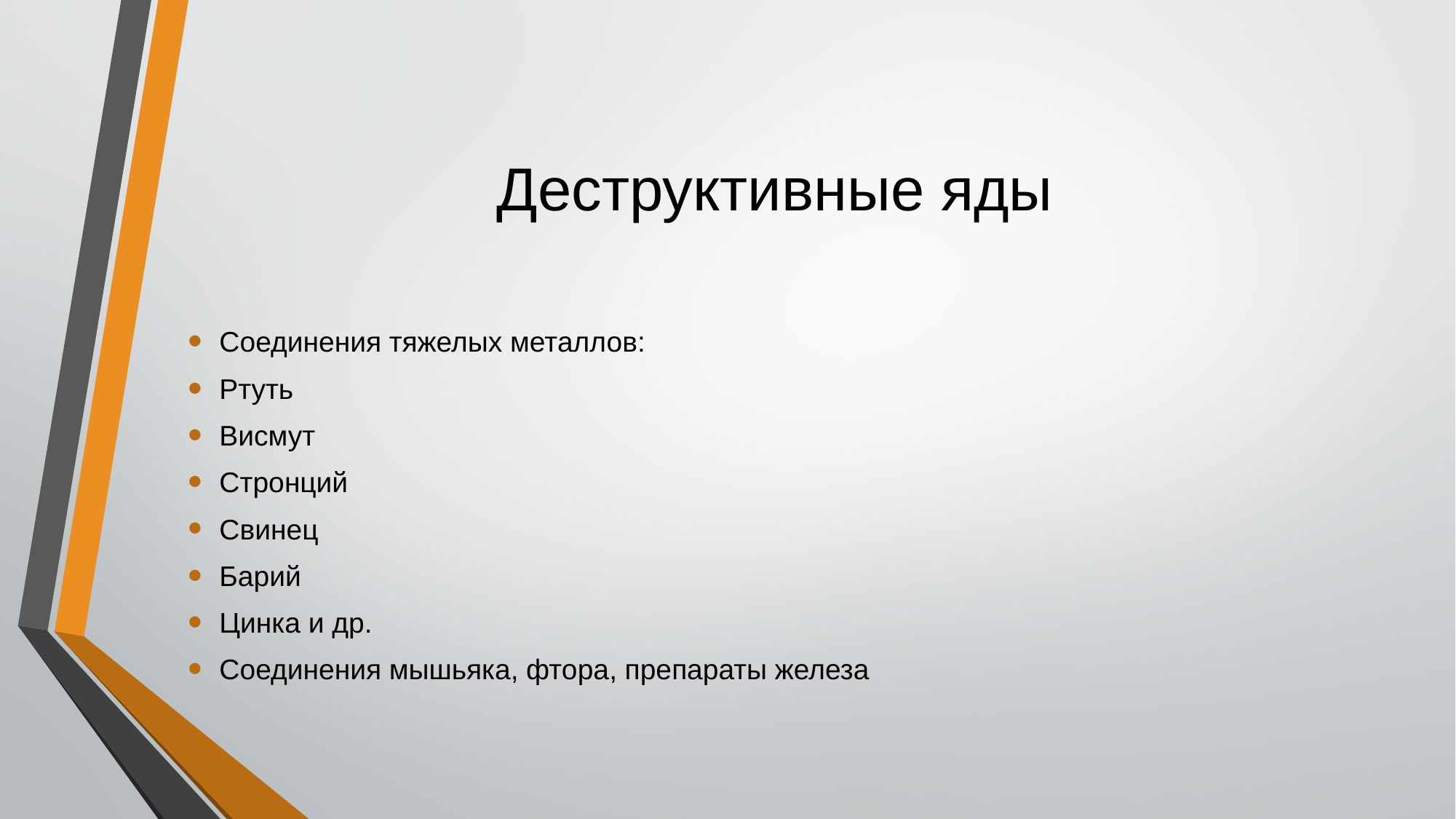

# Деструктивные яды
Соединения тяжелых металлов:
Ртуть
Висмут
Стронций
Свинец
Барий
Цинка и др.
Соединения мышьяка, фтора, препараты железа